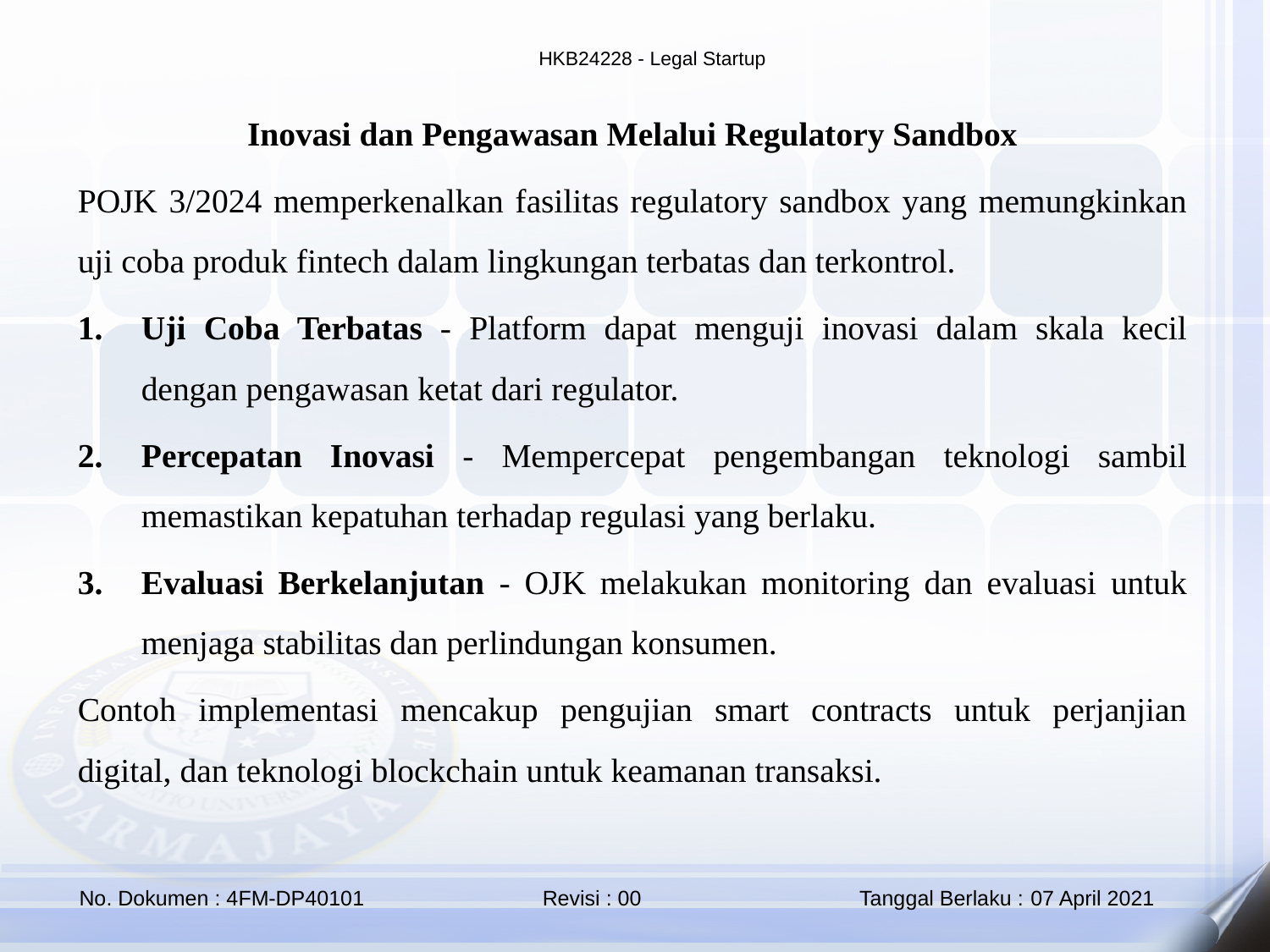

Inovasi dan Pengawasan Melalui Regulatory Sandbox
POJK 3/2024 memperkenalkan fasilitas regulatory sandbox yang memungkinkan uji coba produk fintech dalam lingkungan terbatas dan terkontrol.
Uji Coba Terbatas - Platform dapat menguji inovasi dalam skala kecil dengan pengawasan ketat dari regulator.
Percepatan Inovasi - Mempercepat pengembangan teknologi sambil memastikan kepatuhan terhadap regulasi yang berlaku.
Evaluasi Berkelanjutan - OJK melakukan monitoring dan evaluasi untuk menjaga stabilitas dan perlindungan konsumen.
Contoh implementasi mencakup pengujian smart contracts untuk perjanjian digital, dan teknologi blockchain untuk keamanan transaksi.